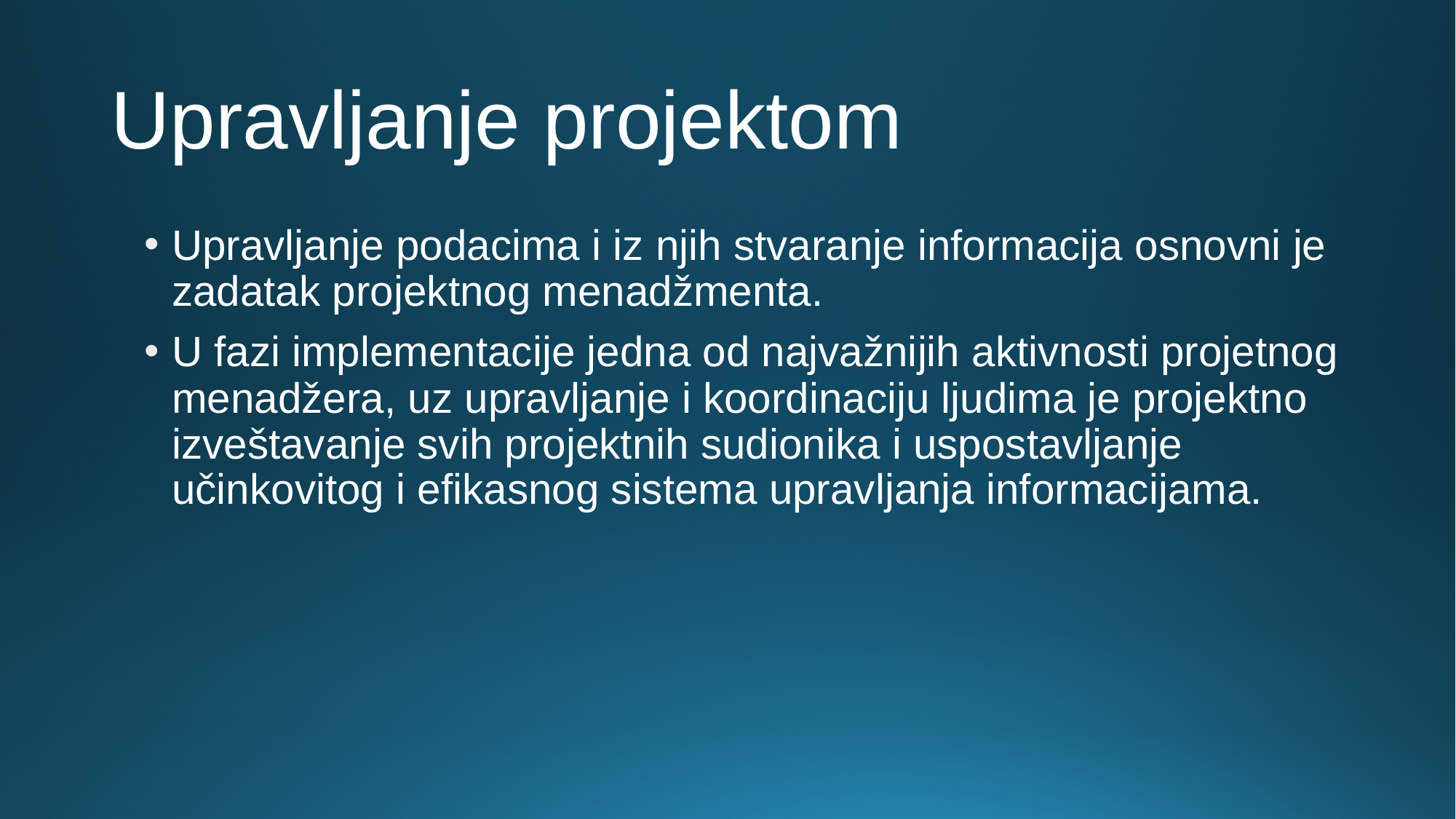

# Upravljanje projektom
Upravljanje podacima i iz njih stvaranje informacija osnovni je zadatak projektnog menadžmenta.
U fazi implementacije jedna od najvažnijih aktivnosti projetnog menadžera, uz upravljanje i koordinaciju ljudima je projektno izveštavanje svih projektnih sudionika i uspostavljanje učinkovitog i efikasnog sistema upravljanja informacijama.